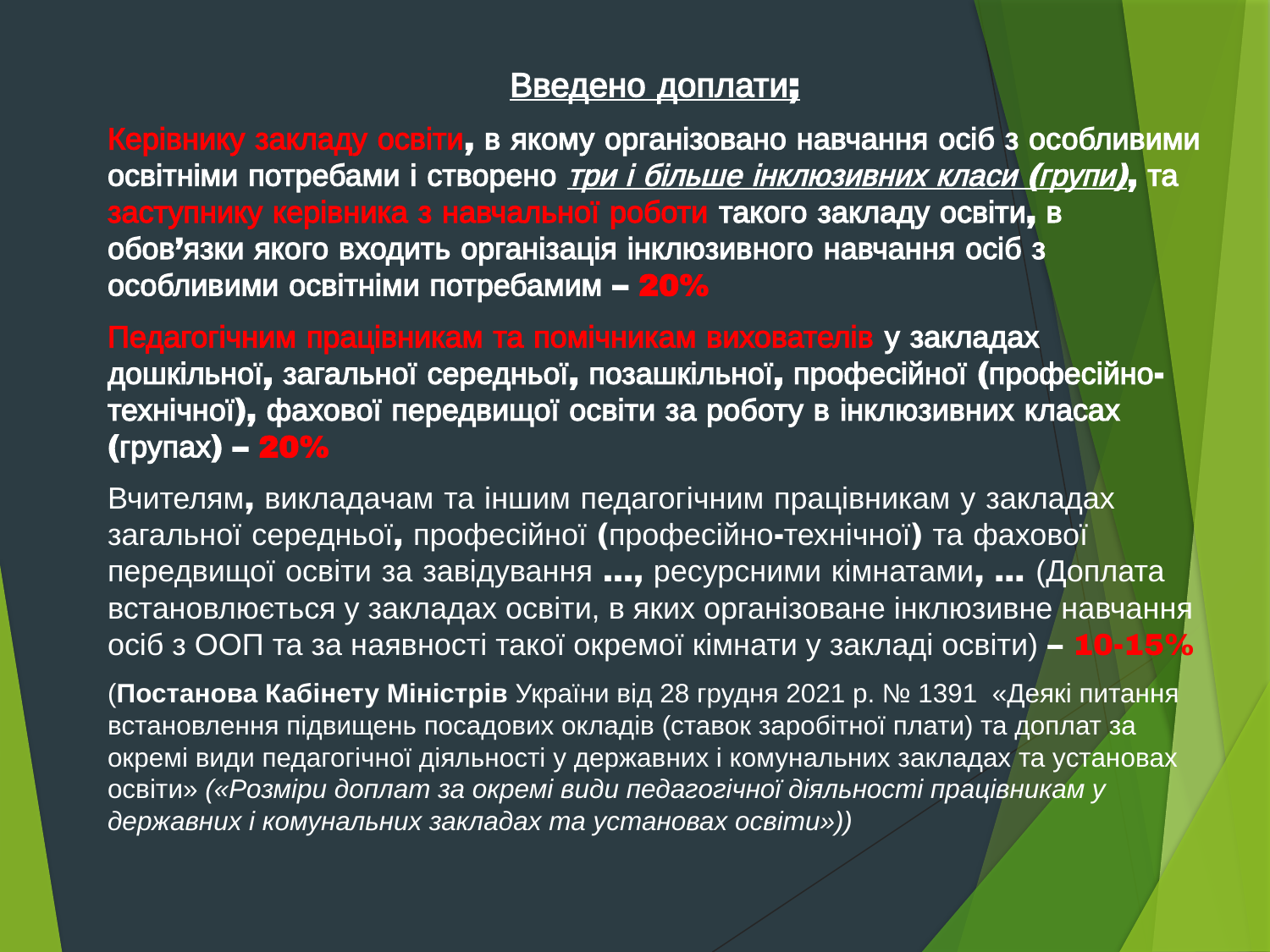

#
Введено доплати;
Керівнику закладу освіти, в якому організовано навчання осіб з особливими освітніми потребами і створено три і більше інклюзивних класи (групи), та заступнику керівника з навчальної роботи такого закладу освіти, в обов’язки якого входить організація інклюзивного навчання осіб з особливими освітніми потребамим – 20%
Педагогічним працівникам та помічникам вихователів у закладах дошкільної, загальної середньої, позашкільної, професійної (професійно-технічної), фахової передвищої освіти за роботу в інклюзивних класах (групах) – 20%
Вчителям, викладачам та іншим педагогічним працівникам у закладах загальної середньої, професійної (професійно-технічної) та фахової передвищої освіти за завідування …, ресурсними кімнатами, … (Доплата встановлюється у закладах освіти, в яких організоване інклюзивне навчання осіб з ООП та за наявності такої окремої кімнати у закладі освіти) – 10-15%
(Постанова Кабінету Міністрів України від 28 грудня 2021 р. № 1391  «Деякі питання встановлення підвищень посадових окладів (ставок заробітної плати) та доплат за окремі види педагогічної діяльності у державних і комунальних закладах та установах освіти» («Розміри доплат за окремі види педагогічної діяльності працівникам у державних і комунальних закладах та установах освіти»))